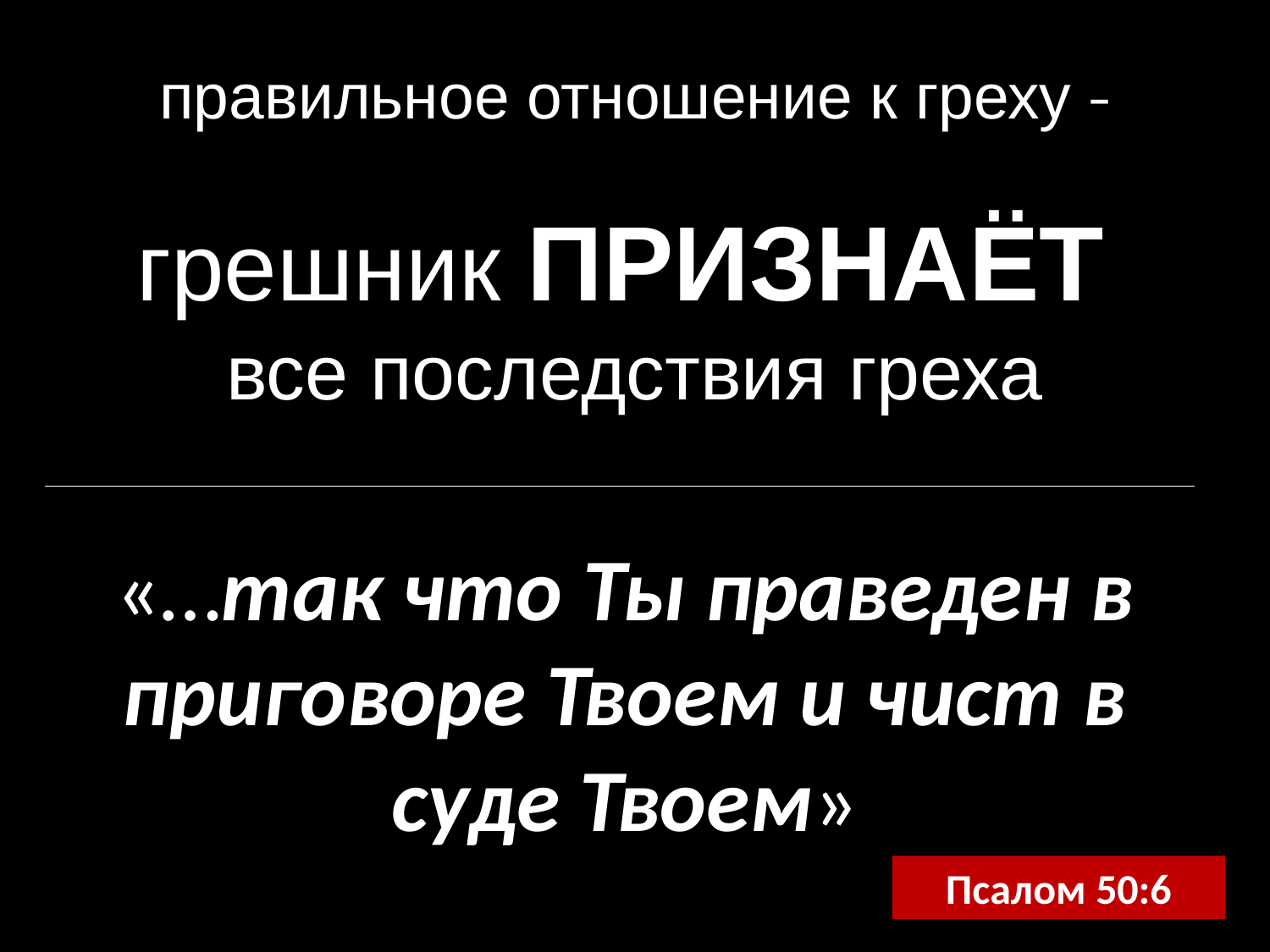

правильное отношение к греху -
грешник ПРИЗНАЁТ
все последствия греха
«…так что Ты праведен в приговоре Твоем и чист в суде Твоем»
Псалом 50:6